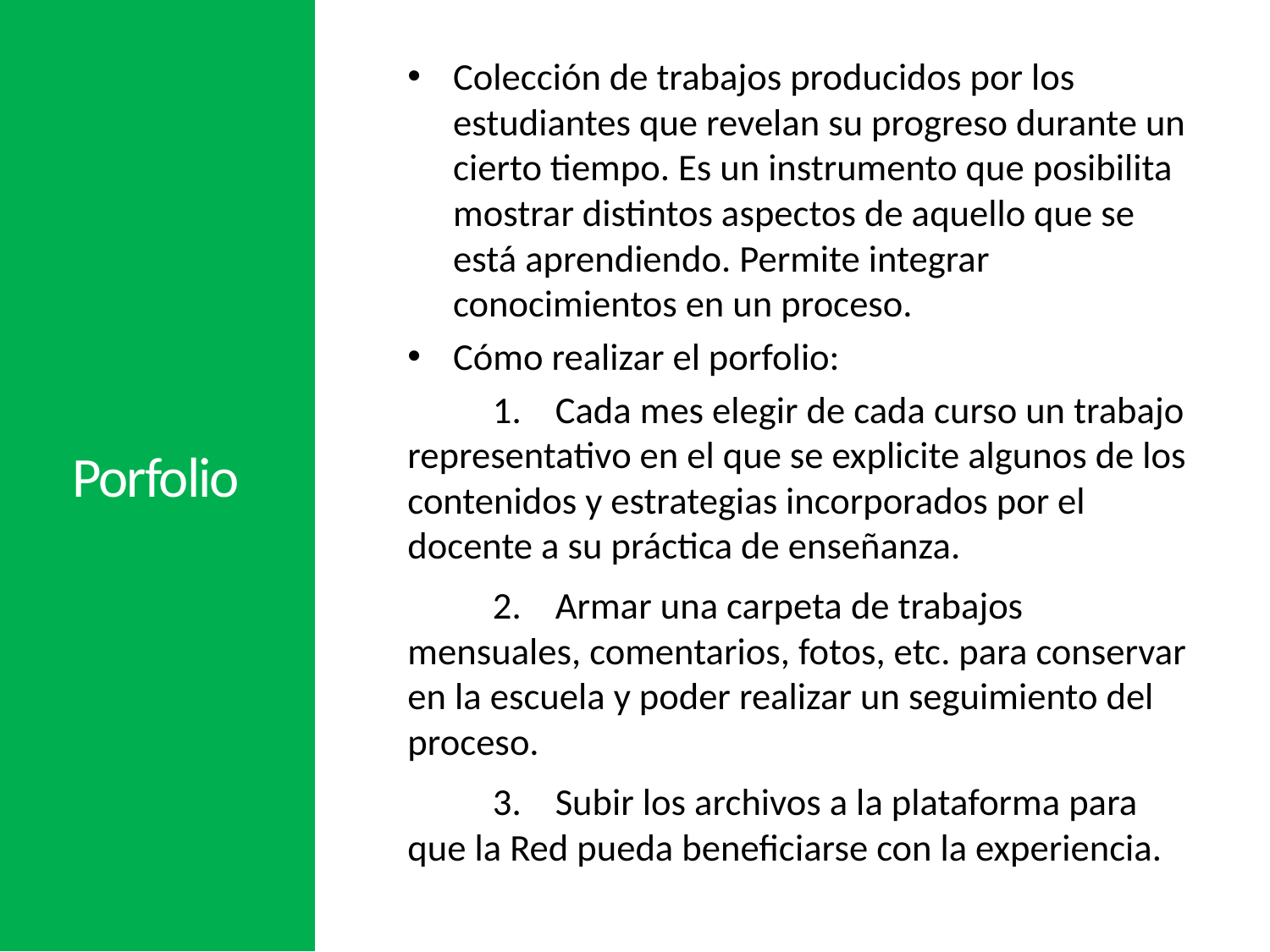

Porfolio
Colección de trabajos producidos por los estudiantes que revelan su progreso durante un cierto tiempo. Es un instrumento que posibilita mostrar distintos aspectos de aquello que se está aprendiendo. Permite integrar conocimientos en un proceso.
Cómo realizar el porfolio:
	1.    Cada mes elegir de cada curso un trabajo representativo en el que se explicite algunos de los contenidos y estrategias incorporados por el docente a su práctica de enseñanza.
	2.    Armar una carpeta de trabajos mensuales, comentarios, fotos, etc. para conservar en la escuela y poder realizar un seguimiento del proceso.
	3.    Subir los archivos a la plataforma para que la Red pueda beneficiarse con la experiencia.